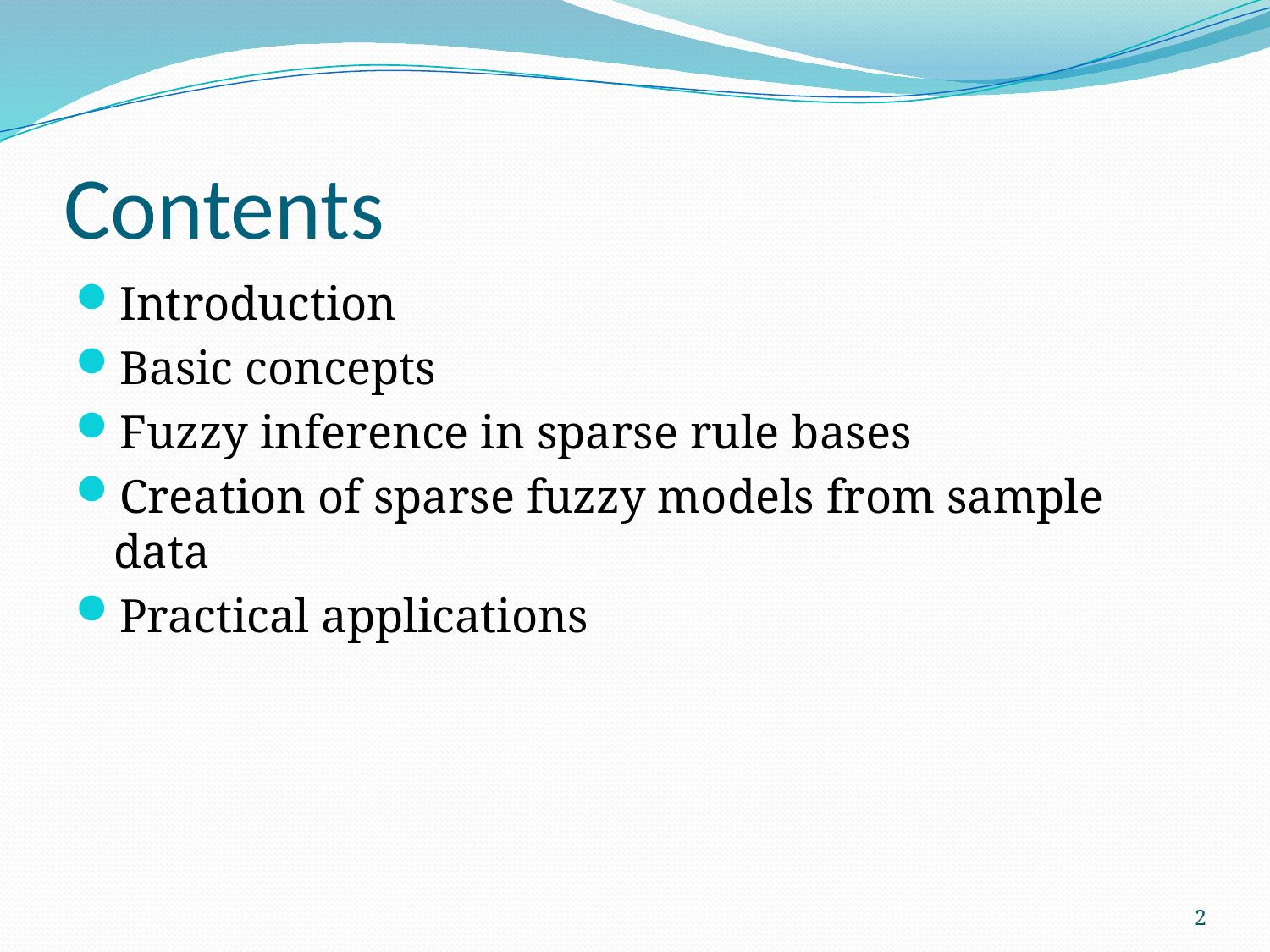

# Contents
Introduction
Basic concepts
Fuzzy inference in sparse rule bases
Creation of sparse fuzzy models from sample data
Practical applications

2